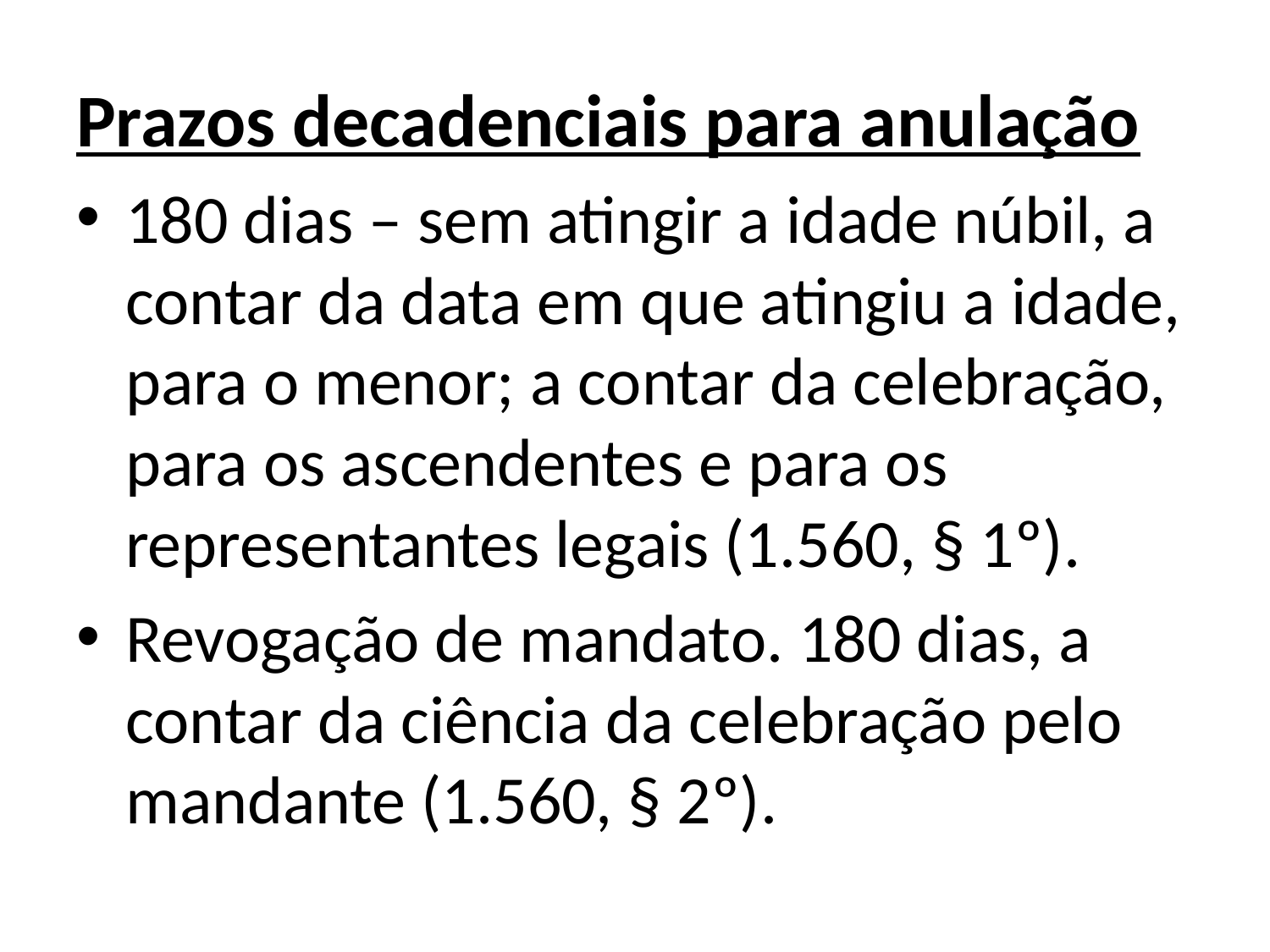

Prazos decadenciais para anulação
180 dias – sem atingir a idade núbil, a contar da data em que atingiu a idade, para o menor; a contar da celebração, para os ascendentes e para os representantes legais (1.560, § 1º).
Revogação de mandato. 180 dias, a contar da ciência da celebração pelo mandante (1.560, § 2º).